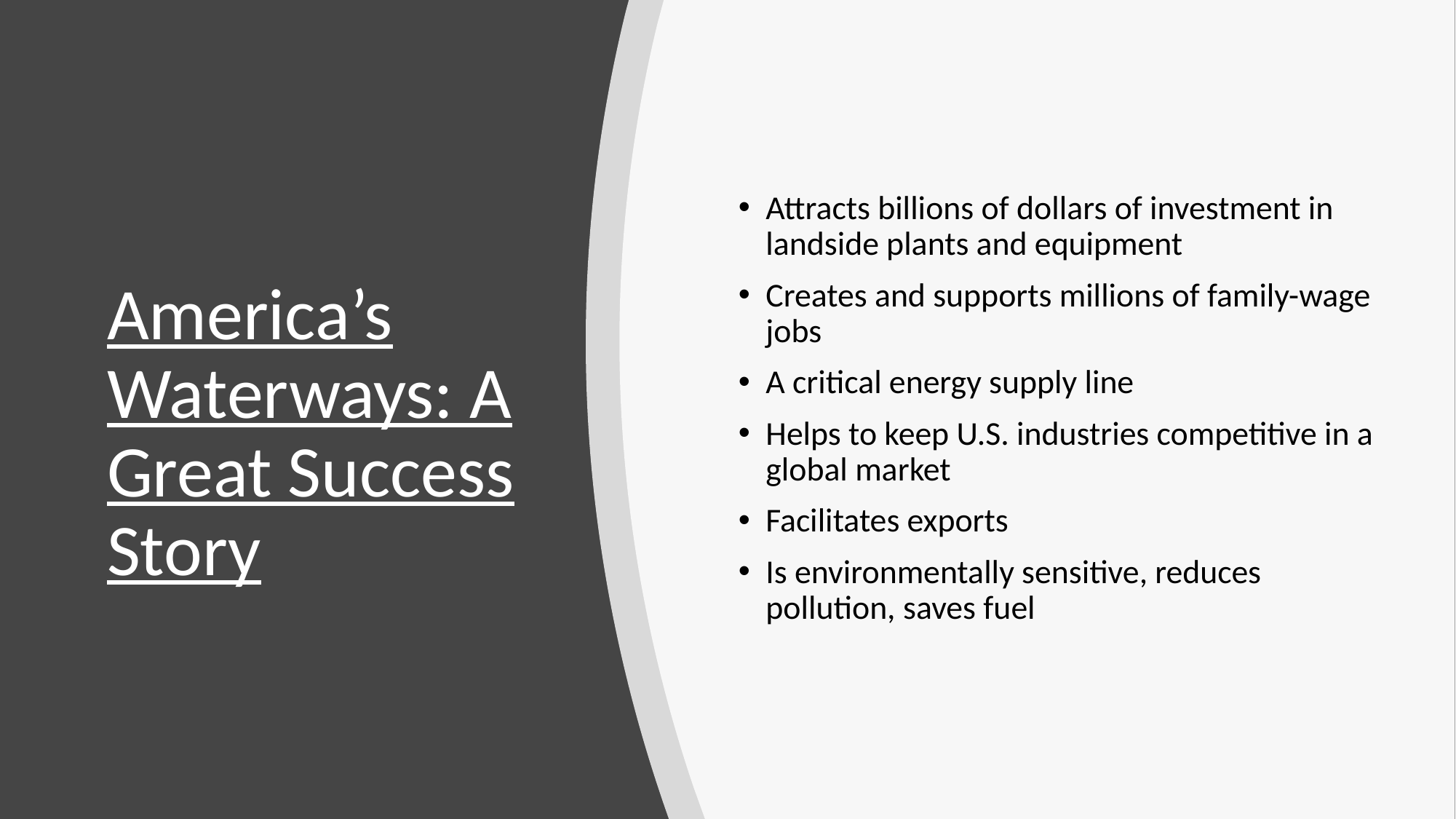

Attracts billions of dollars of investment in landside plants and equipment
Creates and supports millions of family-wage jobs
A critical energy supply line
Helps to keep U.S. industries competitive in a global market
Facilitates exports
Is environmentally sensitive, reduces pollution, saves fuel

# America’s Waterways: A Great Success Story